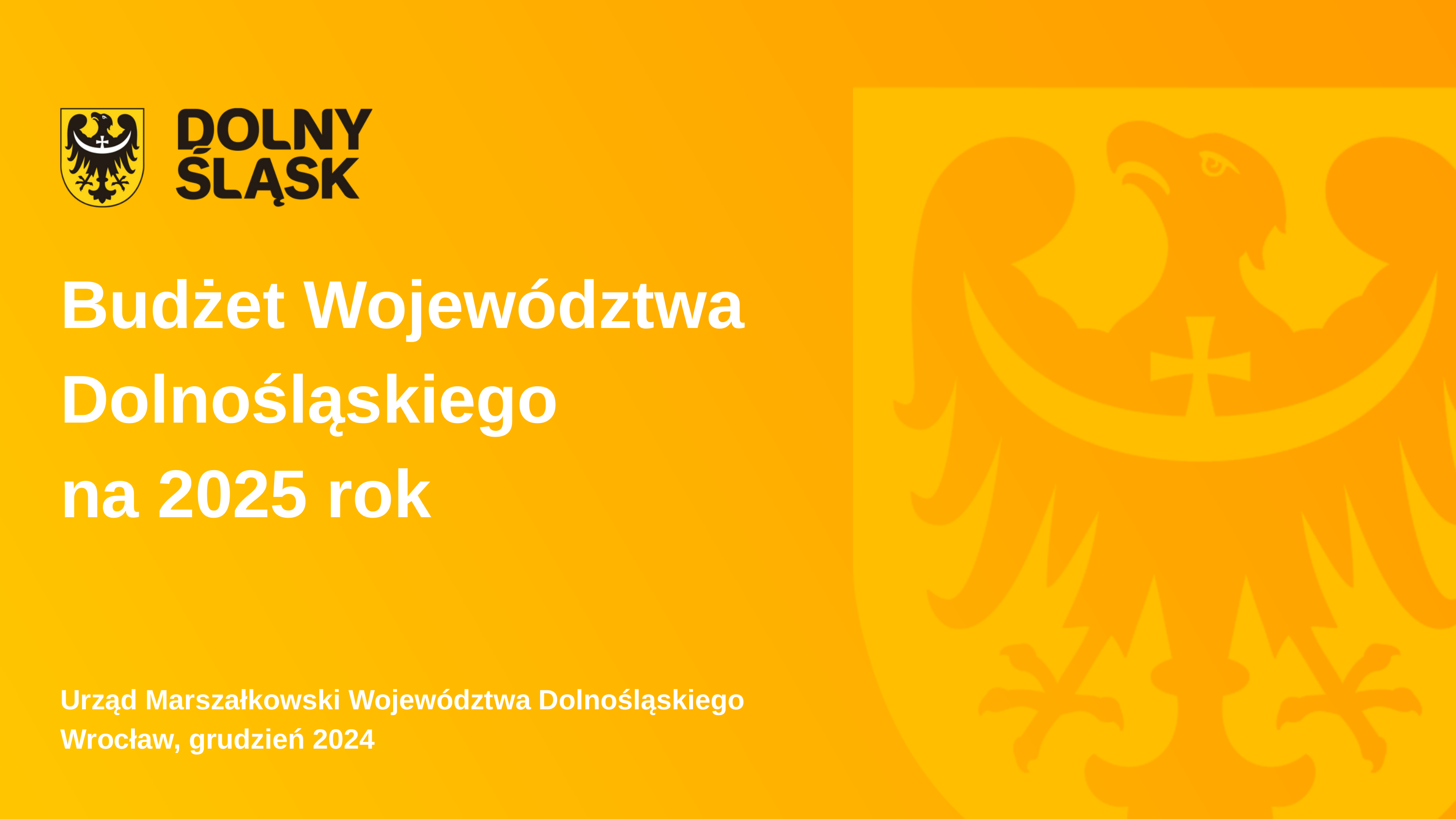

Budżet Województwa
Dolnośląskiego
na 2025 rok
Urząd Marszałkowski Województwa Dolnośląskiego
Wrocław, grudzień 2024